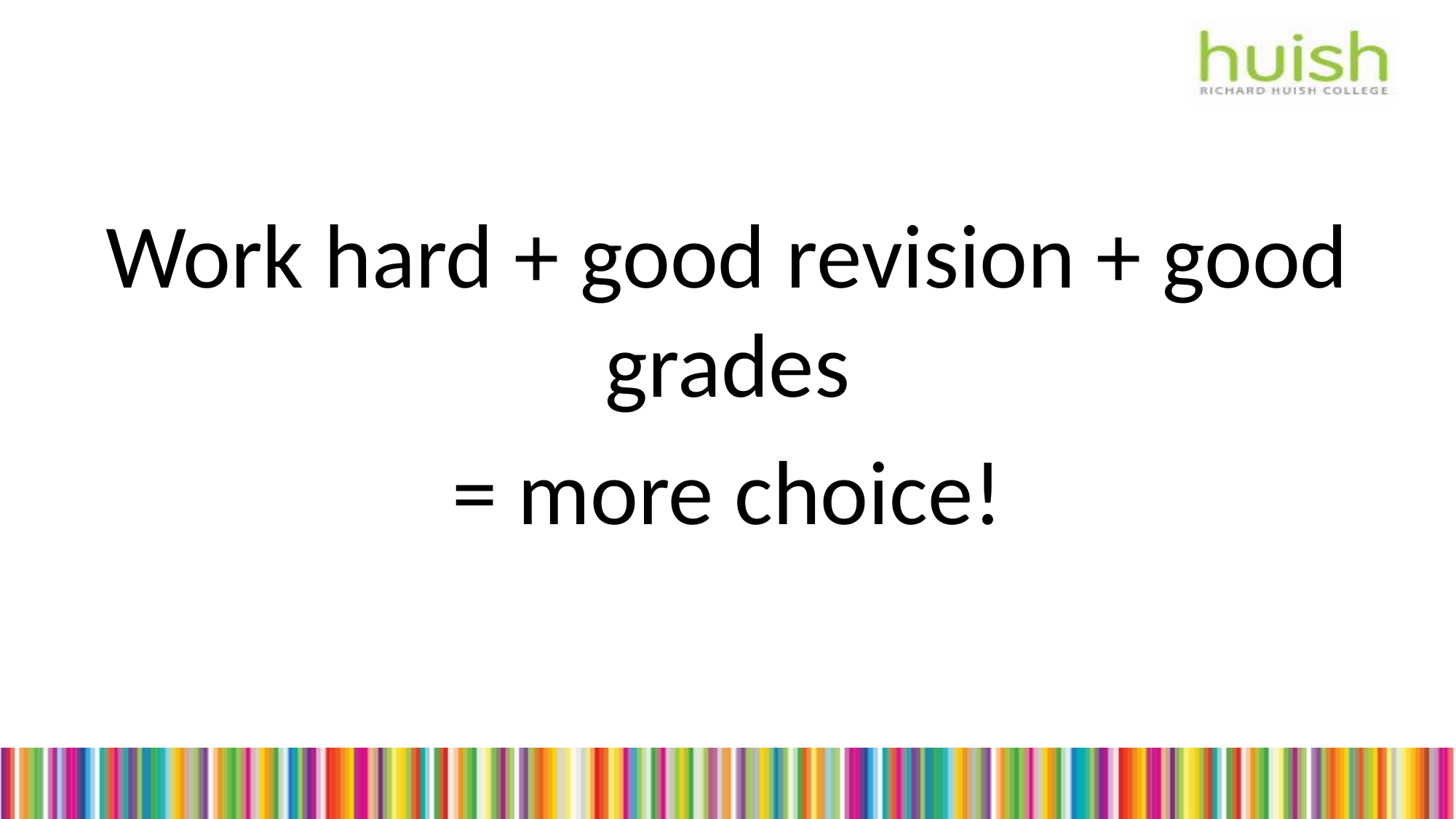

Work hard + good revision + good grades
= more choice!